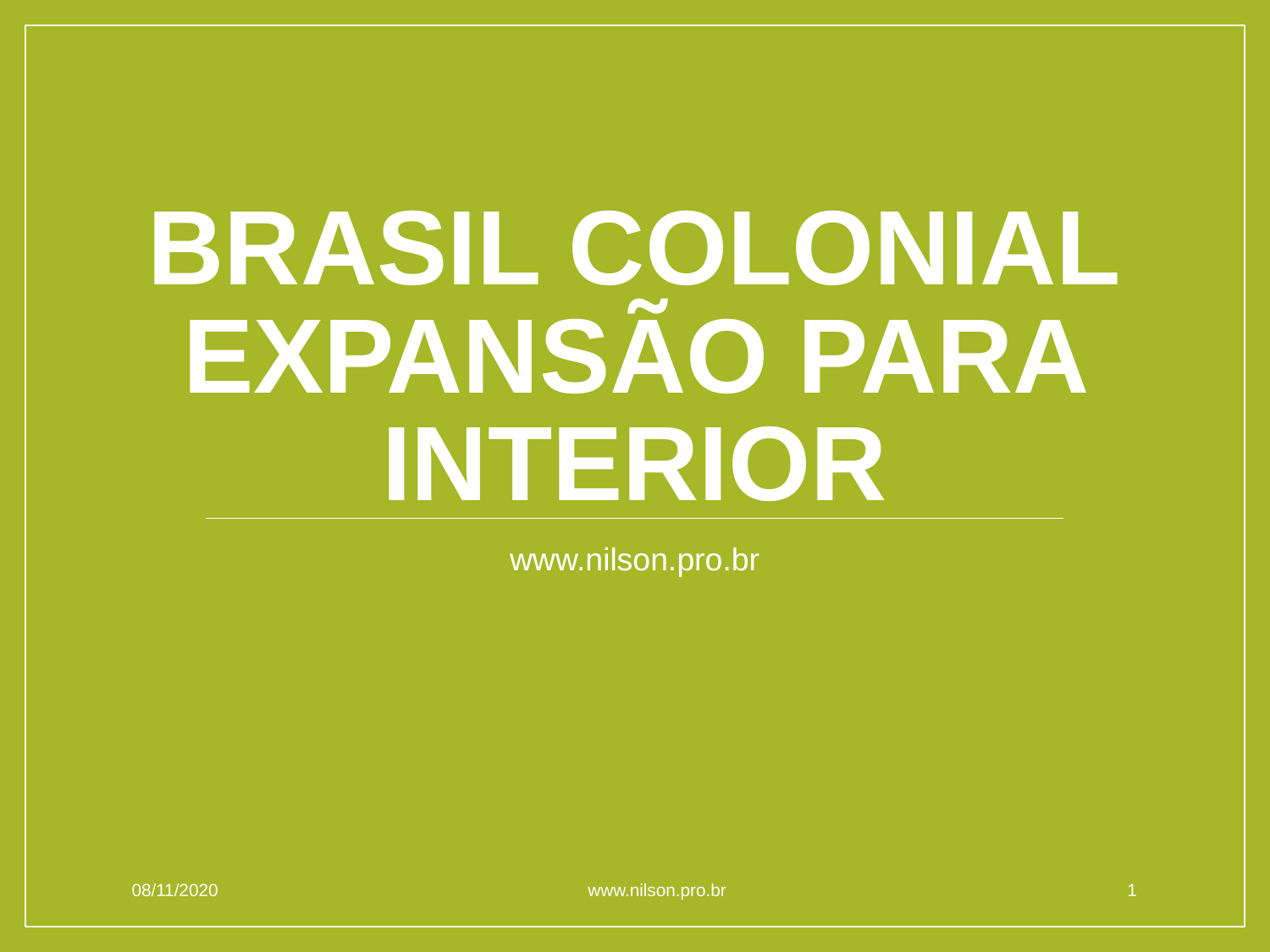

# BRASIL COLONIAL Expansão para interior
www.nilson.pro.br
08/11/2020
www.nilson.pro.br
1